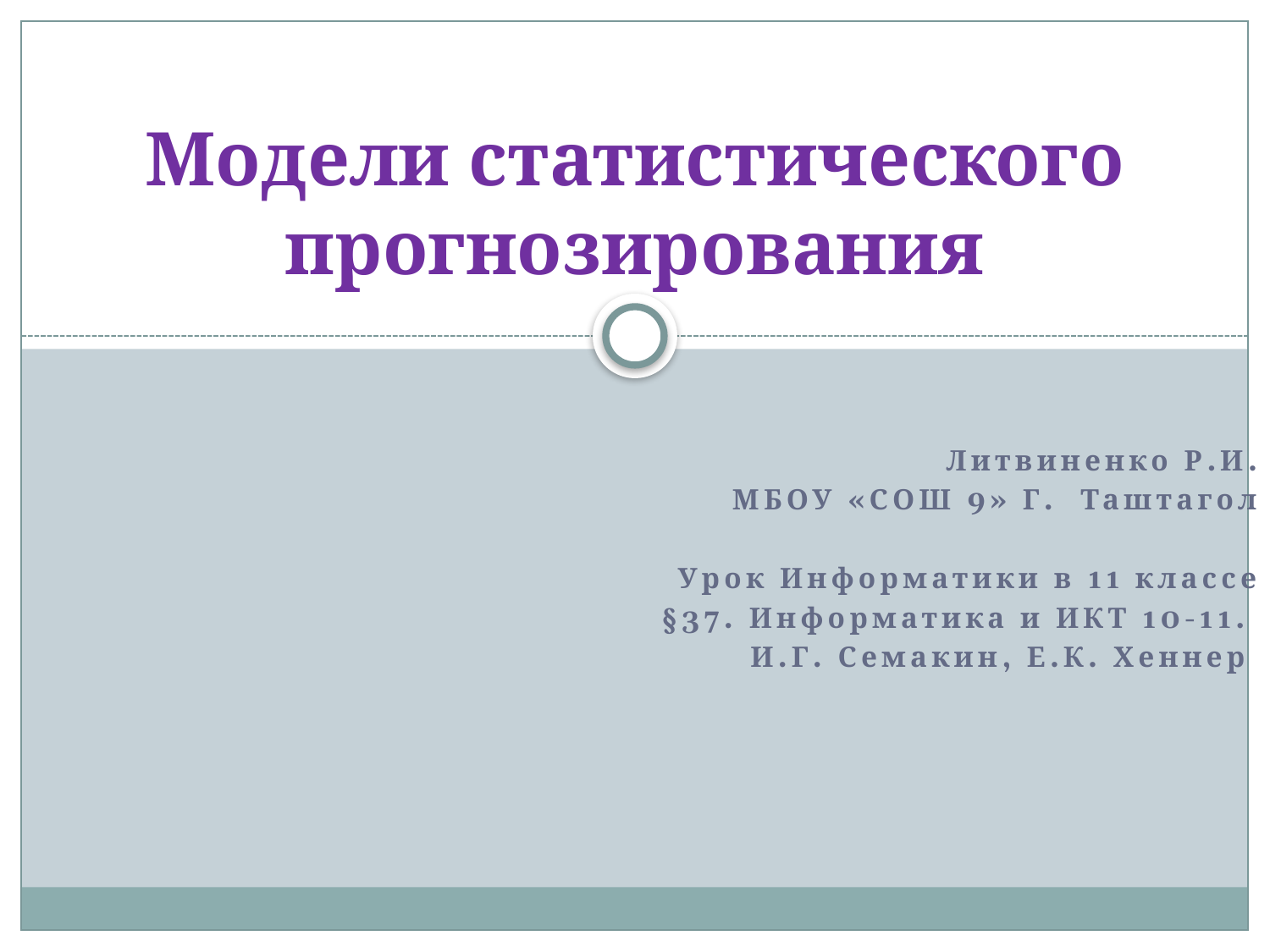

# Модели статистического прогнозирования
Литвиненко Р.И.
МБОУ «СОШ 9» Г.  Таштагол

Урок Информатики в 11 классе
§37. Информатика и ИКТ 10-11.
И.Г. Семакин, Е.К. Хеннер